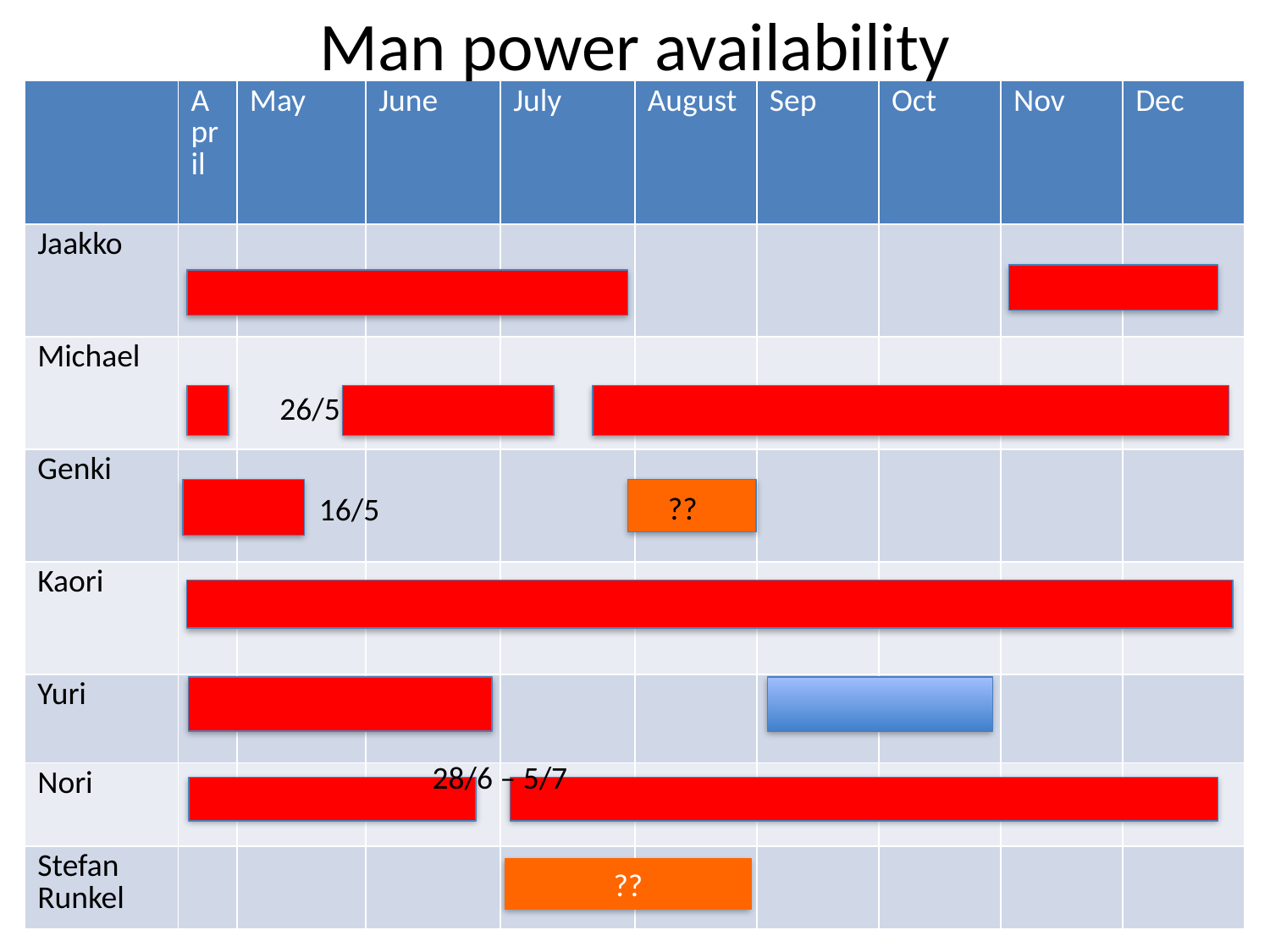

# Man power availability
|  | April | May | June | July | August | Sep | Oct | Nov | Dec |
| --- | --- | --- | --- | --- | --- | --- | --- | --- | --- |
| Jaakko |  |  |  |  |  |  |  |  |  |
| Michael |  |  |  |  |  |  |  |  |  |
| Genki |  |  |  |  |  |  |  |  |  |
| Kaori |  |  |  |  |  |  |  |  |  |
| Yuri |  |  |  |  |  |  |  |  |  |
| Nori |  |  |  |  |  |  |  |  |  |
| Stefan Runkel |  |  |  |  |  |  |  |  |  |

26/5

??
16/5

28/6 – 5/7

??